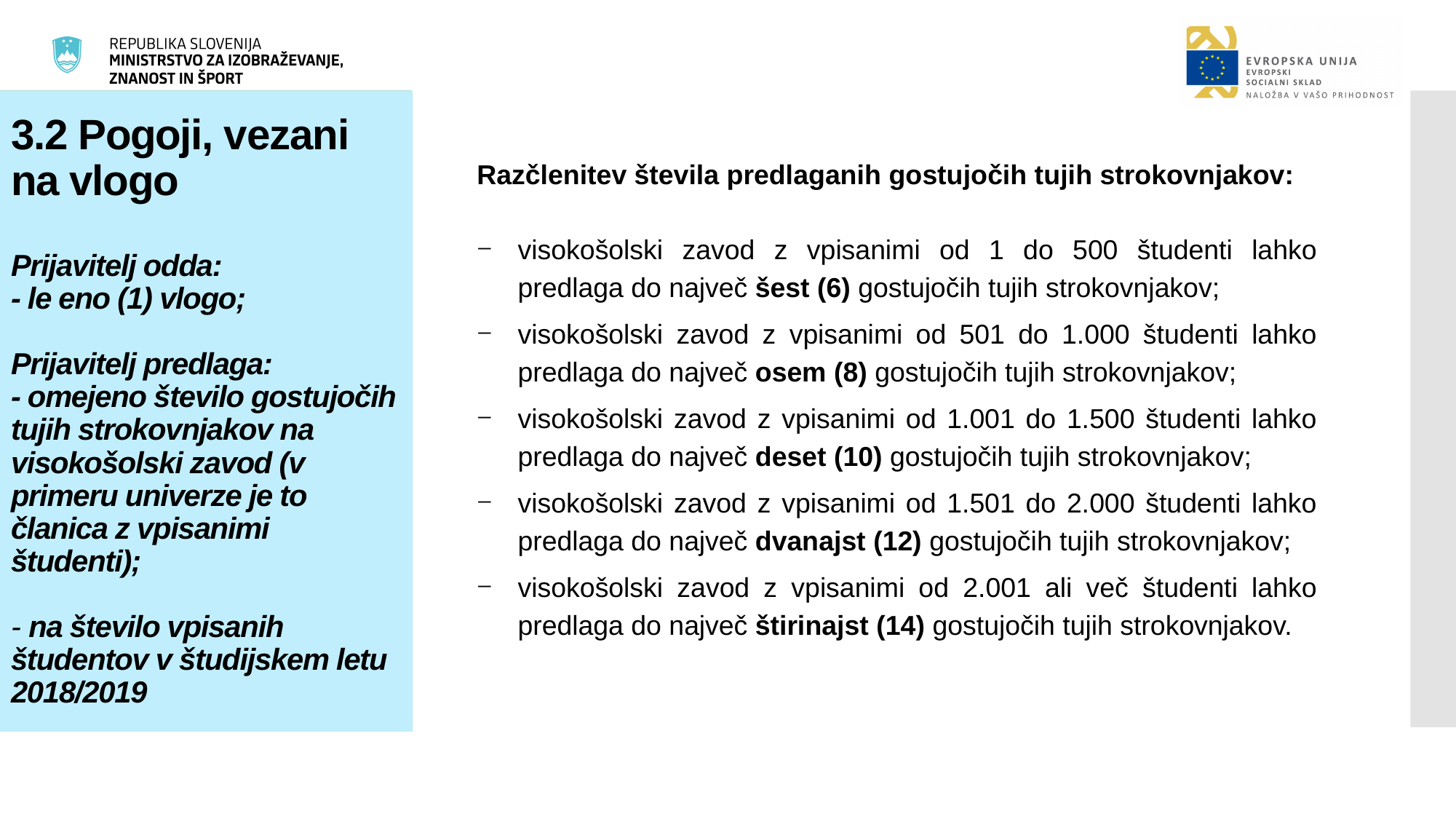

# 3.2 Pogoji, vezani na vlogo Prijavitelj odda: - le eno (1) vlogo; Prijavitelj predlaga: - omejeno število gostujočih tujih strokovnjakov na visokošolski zavod (v primeru univerze je to članica z vpisanimi študenti); - na število vpisanih študentov v študijskem letu 2018/2019

Razčlenitev števila predlaganih gostujočih tujih strokovnjakov:

visokošolski zavod z vpisanimi od 1 do 500 študenti lahko predlaga do največ šest (6) gostujočih tujih strokovnjakov;
visokošolski zavod z vpisanimi od 501 do 1.000 študenti lahko predlaga do največ osem (8) gostujočih tujih strokovnjakov;
visokošolski zavod z vpisanimi od 1.001 do 1.500 študenti lahko predlaga do največ deset (10) gostujočih tujih strokovnjakov;
visokošolski zavod z vpisanimi od 1.501 do 2.000 študenti lahko predlaga do največ dvanajst (12) gostujočih tujih strokovnjakov;
visokošolski zavod z vpisanimi od 2.001 ali več študenti lahko predlaga do največ štirinajst (14) gostujočih tujih strokovnjakov.